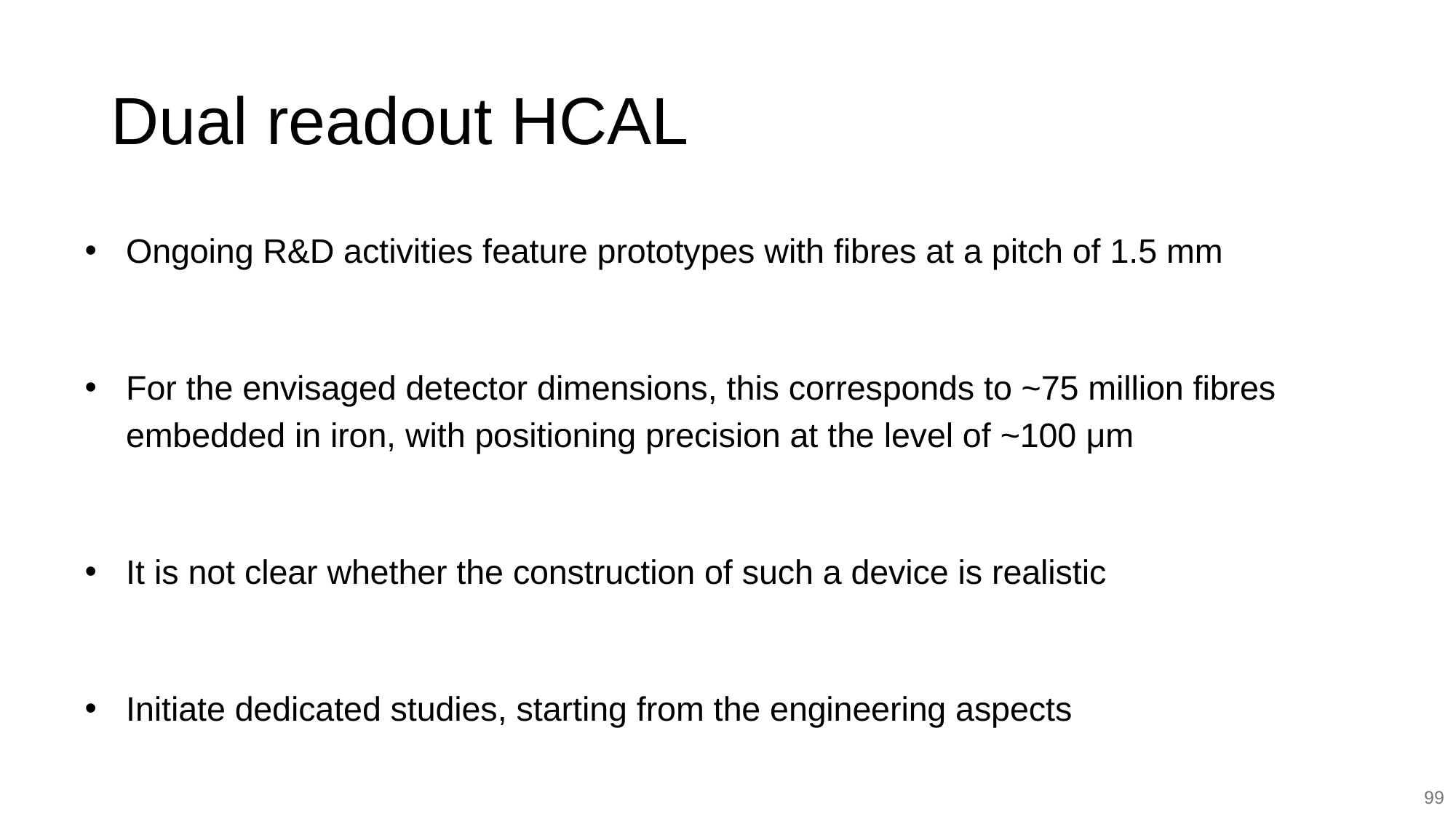

# Dual readout HCAL
Ongoing R&D activities feature prototypes with fibres at a pitch of 1.5 mm

For the envisaged detector dimensions, this corresponds to ~75 million fibres embedded in iron, with positioning precision at the level of ~100 μm

It is not clear whether the construction of such a device is realistic

Initiate dedicated studies, starting from the engineering aspects
99